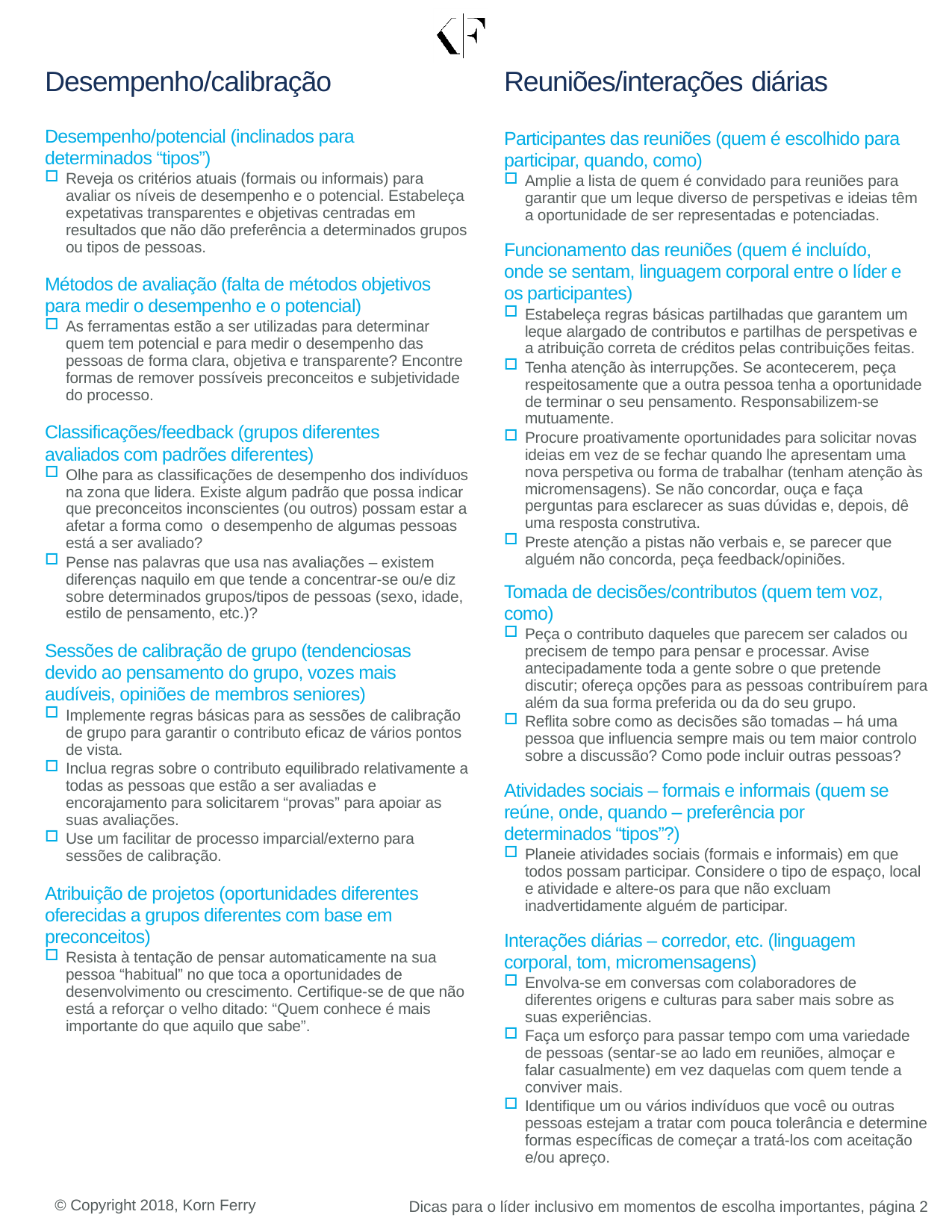

Desempenho/calibração
Reuniões/interações diárias
Desempenho/potencial (inclinados para determinados “tipos”)
Reveja os critérios atuais (formais ou informais) para avaliar os níveis de desempenho e o potencial. Estabeleça expetativas transparentes e objetivas centradas em resultados que não dão preferência a determinados grupos ou tipos de pessoas.
Participantes das reuniões (quem é escolhido para participar, quando, como)
Amplie a lista de quem é convidado para reuniões para garantir que um leque diverso de perspetivas e ideias têm a oportunidade de ser representadas e potenciadas.
Funcionamento das reuniões (quem é incluído, onde se sentam, linguagem corporal entre o líder e os participantes)
Estabeleça regras básicas partilhadas que garantem um leque alargado de contributos e partilhas de perspetivas e a atribuição correta de créditos pelas contribuições feitas.
Tenha atenção às interrupções. Se acontecerem, peça respeitosamente que a outra pessoa tenha a oportunidade de terminar o seu pensamento. Responsabilizem-se mutuamente.
Procure proativamente oportunidades para solicitar novas ideias em vez de se fechar quando lhe apresentam uma nova perspetiva ou forma de trabalhar (tenham atenção às micromensagens). Se não concordar, ouça e faça perguntas para esclarecer as suas dúvidas e, depois, dê uma resposta construtiva.
Preste atenção a pistas não verbais e, se parecer que alguém não concorda, peça feedback/opiniões.
Métodos de avaliação (falta de métodos objetivos para medir o desempenho e o potencial)
As ferramentas estão a ser utilizadas para determinar quem tem potencial e para medir o desempenho das pessoas de forma clara, objetiva e transparente? Encontre formas de remover possíveis preconceitos e subjetividade do processo.
Classificações/feedback (grupos diferentes avaliados com padrões diferentes)
Olhe para as classificações de desempenho dos indivíduos na zona que lidera. Existe algum padrão que possa indicar que preconceitos inconscientes (ou outros) possam estar a afetar a forma como  o desempenho de algumas pessoas está a ser avaliado?
Pense nas palavras que usa nas avaliações – existem diferenças naquilo em que tende a concentrar-se ou/e diz sobre determinados grupos/tipos de pessoas (sexo, idade, estilo de pensamento, etc.)?
Tomada de decisões/contributos (quem tem voz, como)
Peça o contributo daqueles que parecem ser calados ou precisem de tempo para pensar e processar. Avise antecipadamente toda a gente sobre o que pretende discutir; ofereça opções para as pessoas contribuírem para além da sua forma preferida ou da do seu grupo.
Reflita sobre como as decisões são tomadas – há uma pessoa que influencia sempre mais ou tem maior controlo sobre a discussão? Como pode incluir outras pessoas?
Sessões de calibração de grupo (tendenciosas devido ao pensamento do grupo, vozes mais audíveis, opiniões de membros seniores)
Implemente regras básicas para as sessões de calibração de grupo para garantir o contributo eficaz de vários pontos de vista.
Inclua regras sobre o contributo equilibrado relativamente a todas as pessoas que estão a ser avaliadas e encorajamento para solicitarem “provas” para apoiar as suas avaliações.
Use um facilitar de processo imparcial/externo para sessões de calibração.
Atividades sociais – formais e informais (quem se reúne, onde, quando – preferência por determinados “tipos”?)
Planeie atividades sociais (formais e informais) em que todos possam participar. Considere o tipo de espaço, local e atividade e altere-os para que não excluam inadvertidamente alguém de participar.
Atribuição de projetos (oportunidades diferentes oferecidas a grupos diferentes com base em preconceitos)
Resista à tentação de pensar automaticamente na sua pessoa “habitual” no que toca a oportunidades de desenvolvimento ou crescimento. Certifique-se de que não está a reforçar o velho ditado: “Quem conhece é mais importante do que aquilo que sabe”.
Interações diárias – corredor, etc. (linguagem corporal, tom, micromensagens)
Envolva-se em conversas com colaboradores de diferentes origens e culturas para saber mais sobre as suas experiências.
Faça um esforço para passar tempo com uma variedade de pessoas (sentar-se ao lado em reuniões, almoçar e falar casualmente) em vez daquelas com quem tende a conviver mais.
Identifique um ou vários indivíduos que você ou outras pessoas estejam a tratar com pouca tolerância e determine formas específicas de começar a tratá-los com aceitação e/ou apreço.
© Copyright 2018, Korn Ferry
Dicas para o líder inclusivo em momentos de escolha importantes, página 2